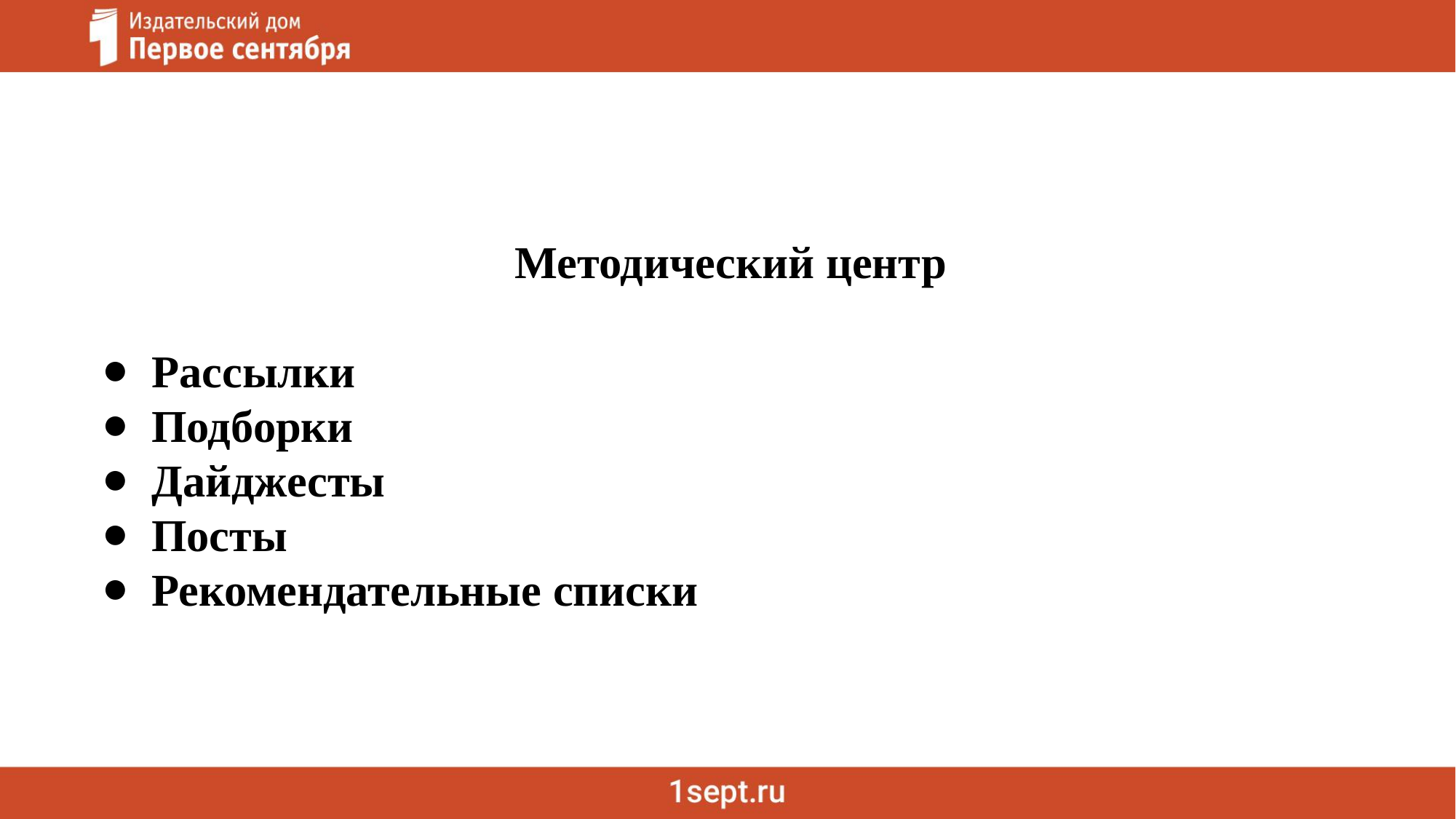

Методический центр

Рассылки
Подборки
Дайджесты
Посты
Рекомендательные списки